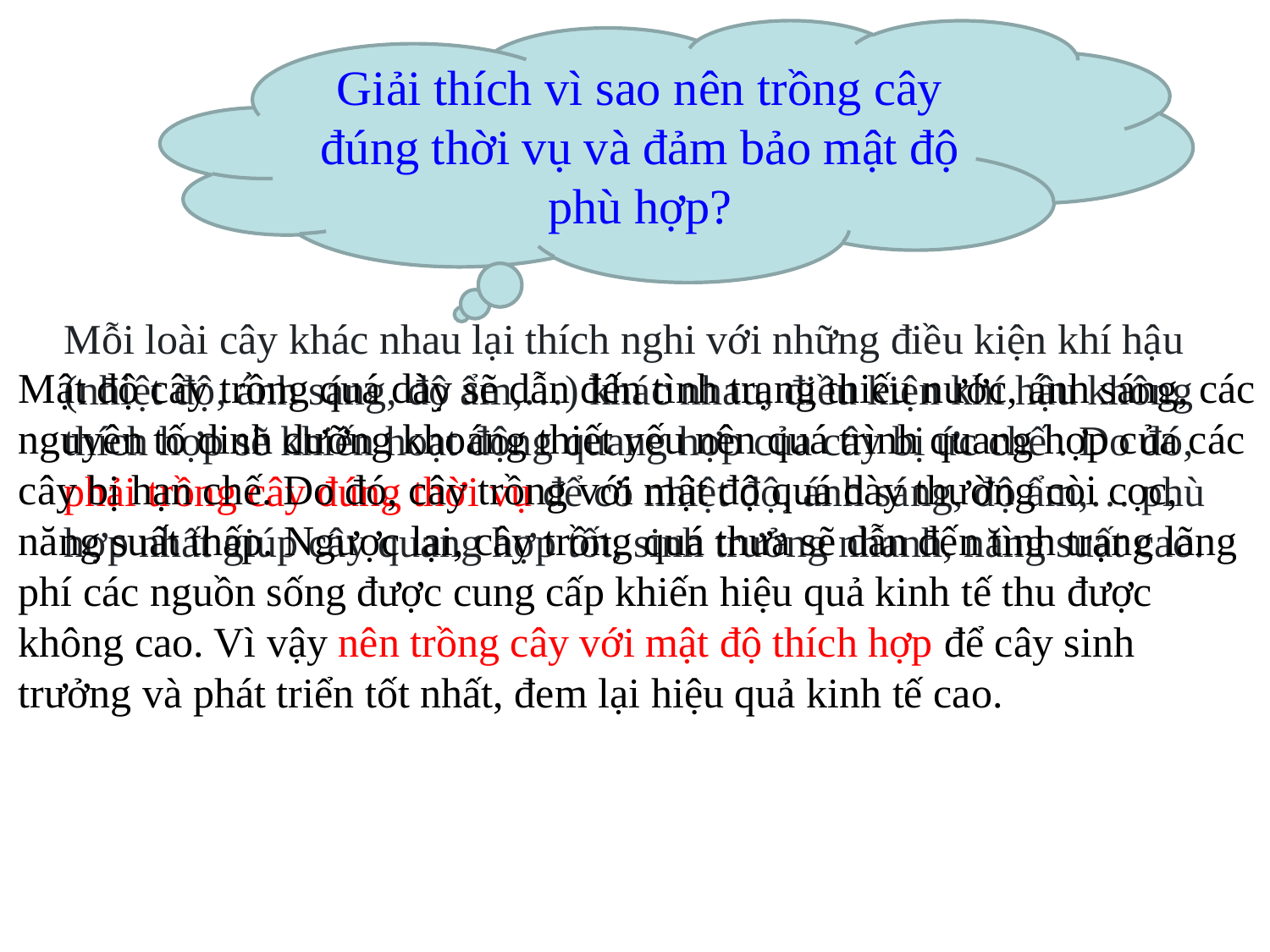

Giải thích vì sao nên trồng cây đúng thời vụ và đảm bảo mật độ phù hợp?
Mỗi loài cây khác nhau lại thích nghi với những điều kiện khí hậu (nhiệt độ, ánh sáng, độ ẩm,…) khác nhau, điều kiện khí hậu không thích hợp sẽ khiến hoạt động quang hợp của cây bị ức chế . Do đó, phải trồng cây đúng thời vụ để có nhiệt độ, ánh sáng, độ ẩm,… phù hợp nhất giúp cây quang hợp tốt, sinh trưởng nhanh, năng suất cao.
Mật độ cây trồng quá dày sẽ dẫn đến tình trạng thiếu nước, ánh sáng, các nguyên tố dinh dưỡng khoáng thiết yếu nên quá trình quang hợp của các cây bị hạn chế. Do đó, cây trồng với mật độ quá dày thường còi cọc, năng suất thấp. Ngược lại, cây trồng quá thưa sẽ dẫn đến tình trạng lãng phí các nguồn sống được cung cấp khiến hiệu quả kinh tế thu được không cao. Vì vậy nên trồng cây với mật độ thích hợp để cây sinh trưởng và phát triển tốt nhất, đem lại hiệu quả kinh tế cao.